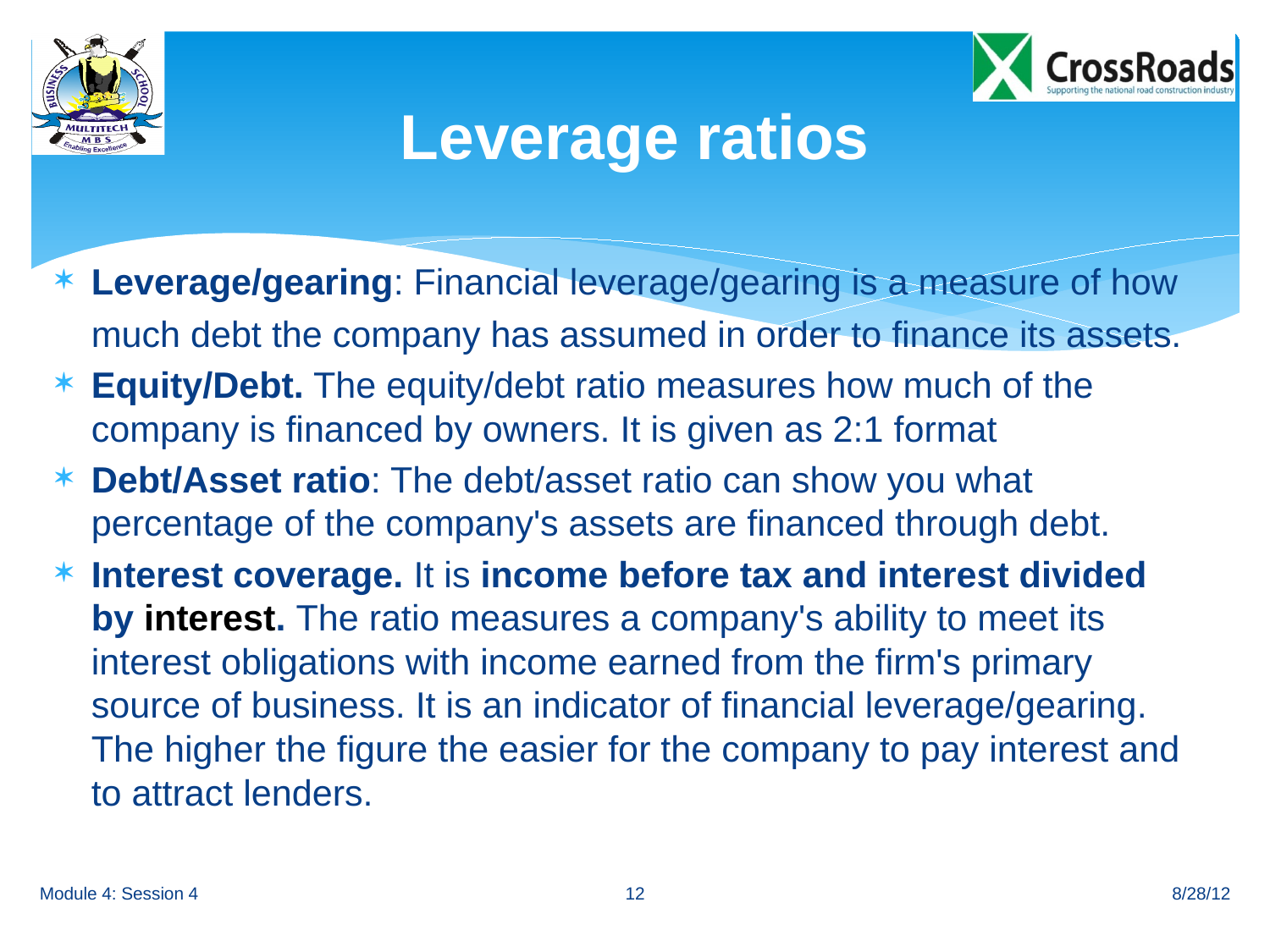

# Leverage ratios
Leverage/gearing: Financial leverage/gearing is a measure of how much debt the company has assumed in order to finance its assets.
Equity/Debt. The equity/debt ratio measures how much of the company is financed by owners. It is given as 2:1 format
Debt/Asset ratio: The debt/asset ratio can show you what percentage of the company's assets are financed through debt.
Interest coverage. It is income before tax and interest divided by interest. The ratio measures a company's ability to meet its interest obligations with income earned from the firm's primary source of business. It is an indicator of financial leverage/gearing. The higher the figure the easier for the company to pay interest and to attract lenders.
12
Module 4: Session 4
8/28/12